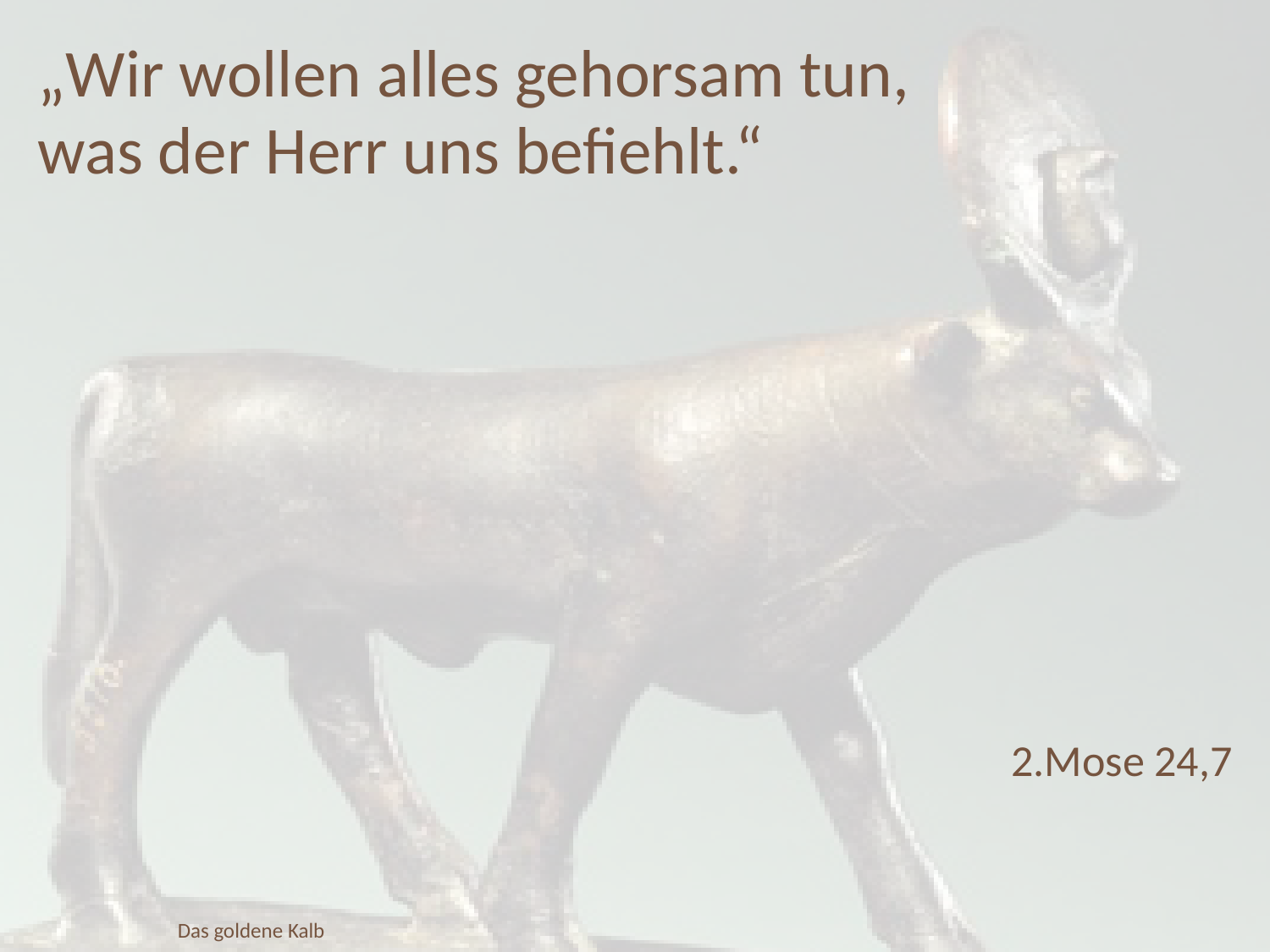

„Wir wollen alles gehorsam tun,
was der Herr uns befiehlt.“
2.Mose 24,7
Das goldene Kalb